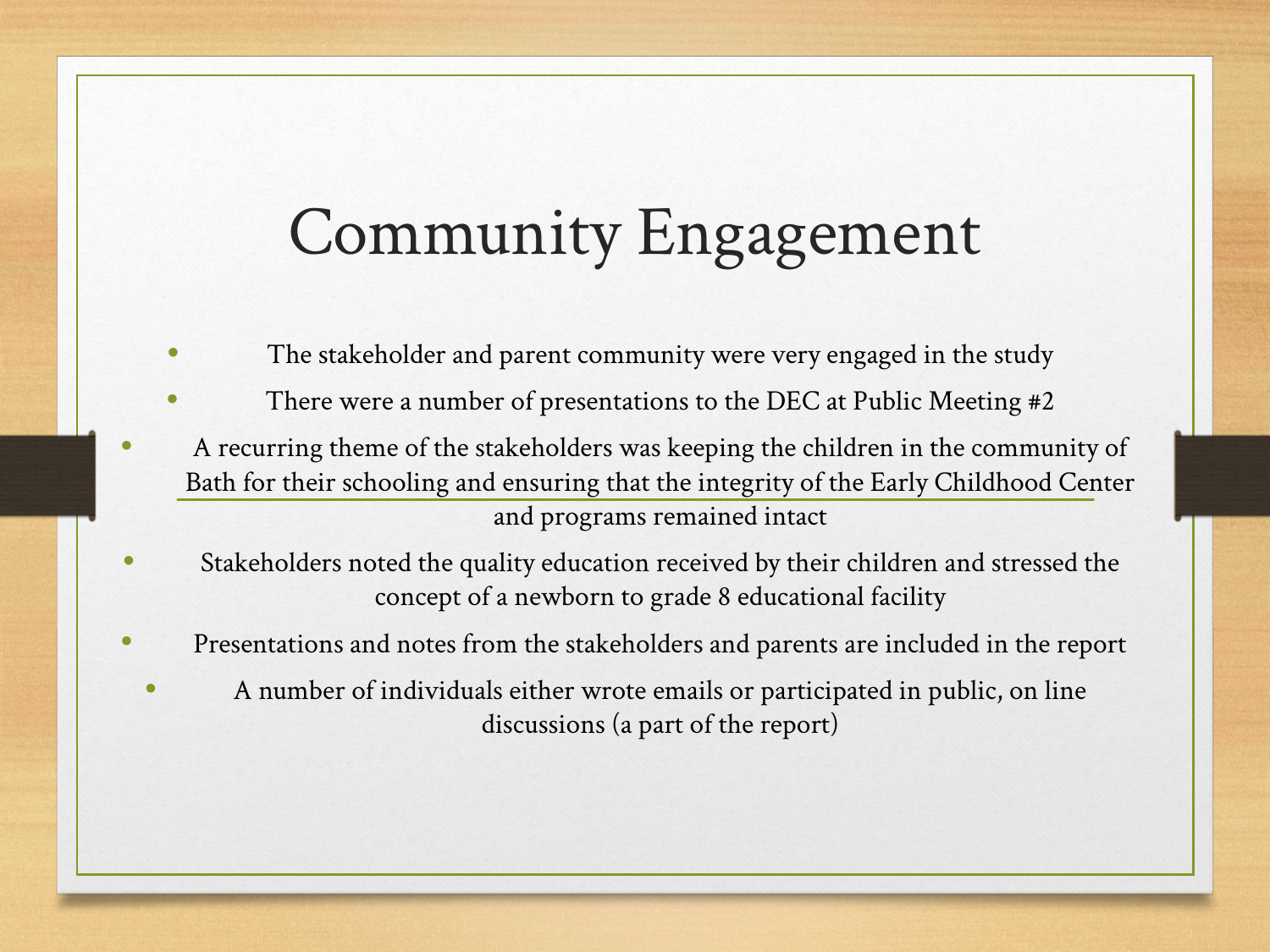

# Community Engagement
The stakeholder and parent community were very engaged in the study
There were a number of presentations to the DEC at Public Meeting #2
A recurring theme of the stakeholders was keeping the children in the community of Bath for their schooling and ensuring that the integrity of the Early Childhood Center and programs remained intact
Stakeholders noted the quality education received by their children and stressed the concept of a newborn to grade 8 educational facility
Presentations and notes from the stakeholders and parents are included in the report
A number of individuals either wrote emails or participated in public, on line discussions (a part of the report)